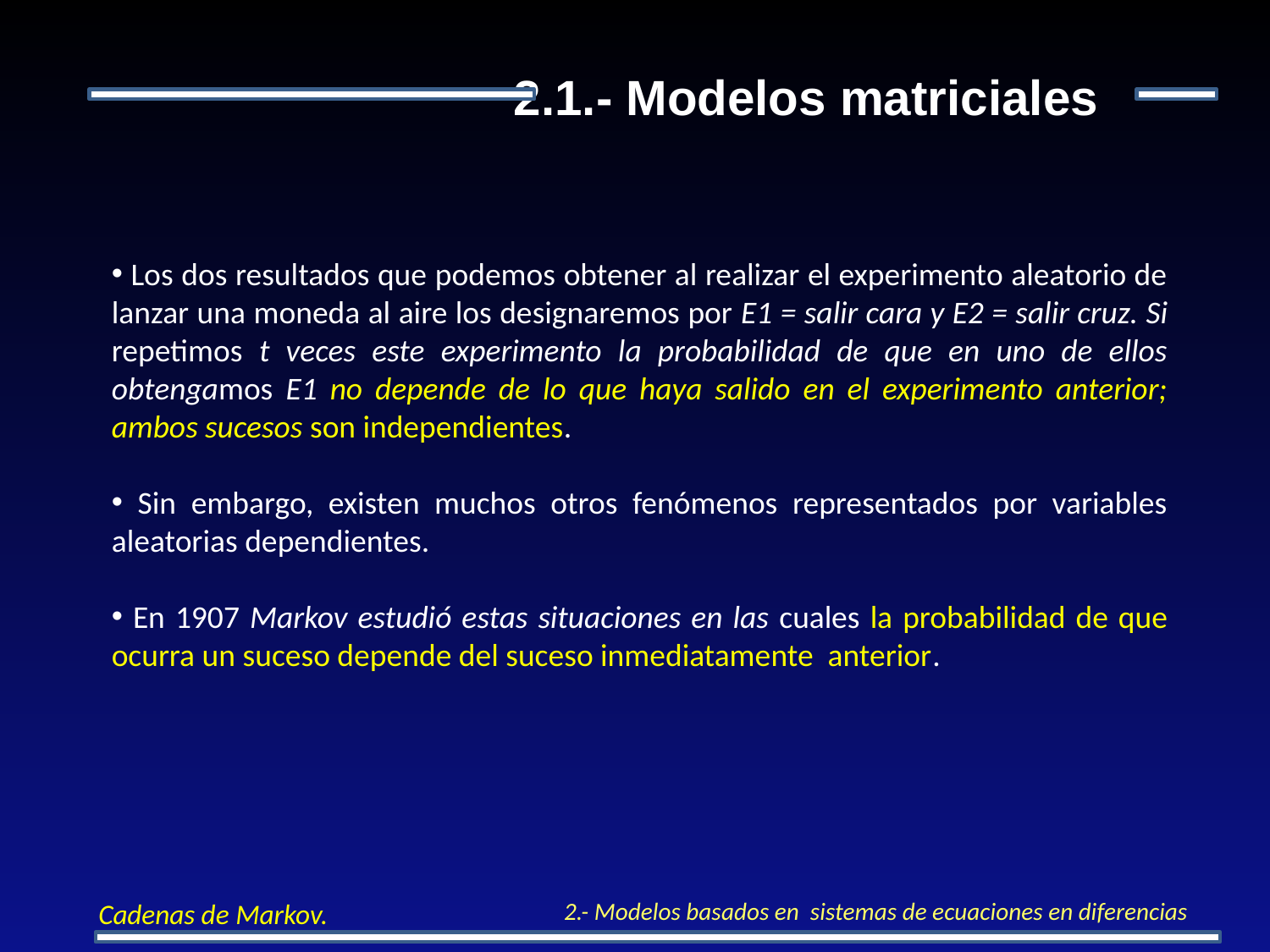

2.1.- Modelos matriciales

 Los dos resultados que podemos obtener al realizar el experimento aleatorio de lanzar una moneda al aire los designaremos por E1 = salir cara y E2 = salir cruz. Si repetimos t veces este experimento la probabilidad de que en uno de ellos obtengamos E1 no depende de lo que haya salido en el experimento anterior; ambos sucesos son independientes.

 Sin embargo, existen muchos otros fenómenos representados por variables aleatorias dependientes.

 En 1907 Markov estudió estas situaciones en las cuales la probabilidad de que ocurra un suceso depende del suceso inmediatamente  anterior.
2.- Modelos basados en  sistemas de ecuaciones en diferencias
Cadenas de Markov.